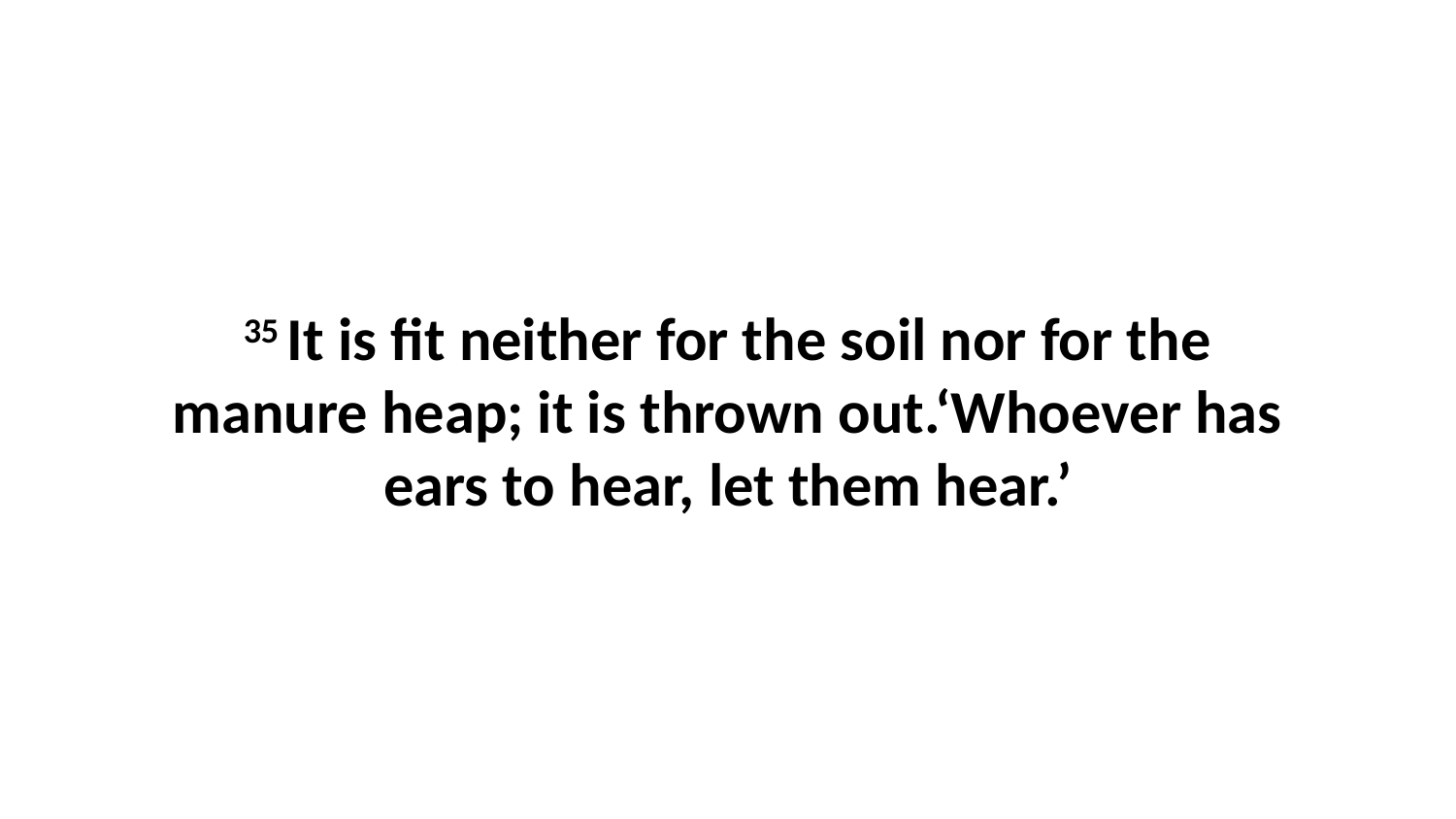

35 It is fit neither for the soil nor for the manure heap; it is thrown out.‘Whoever has ears to hear, let them hear.’